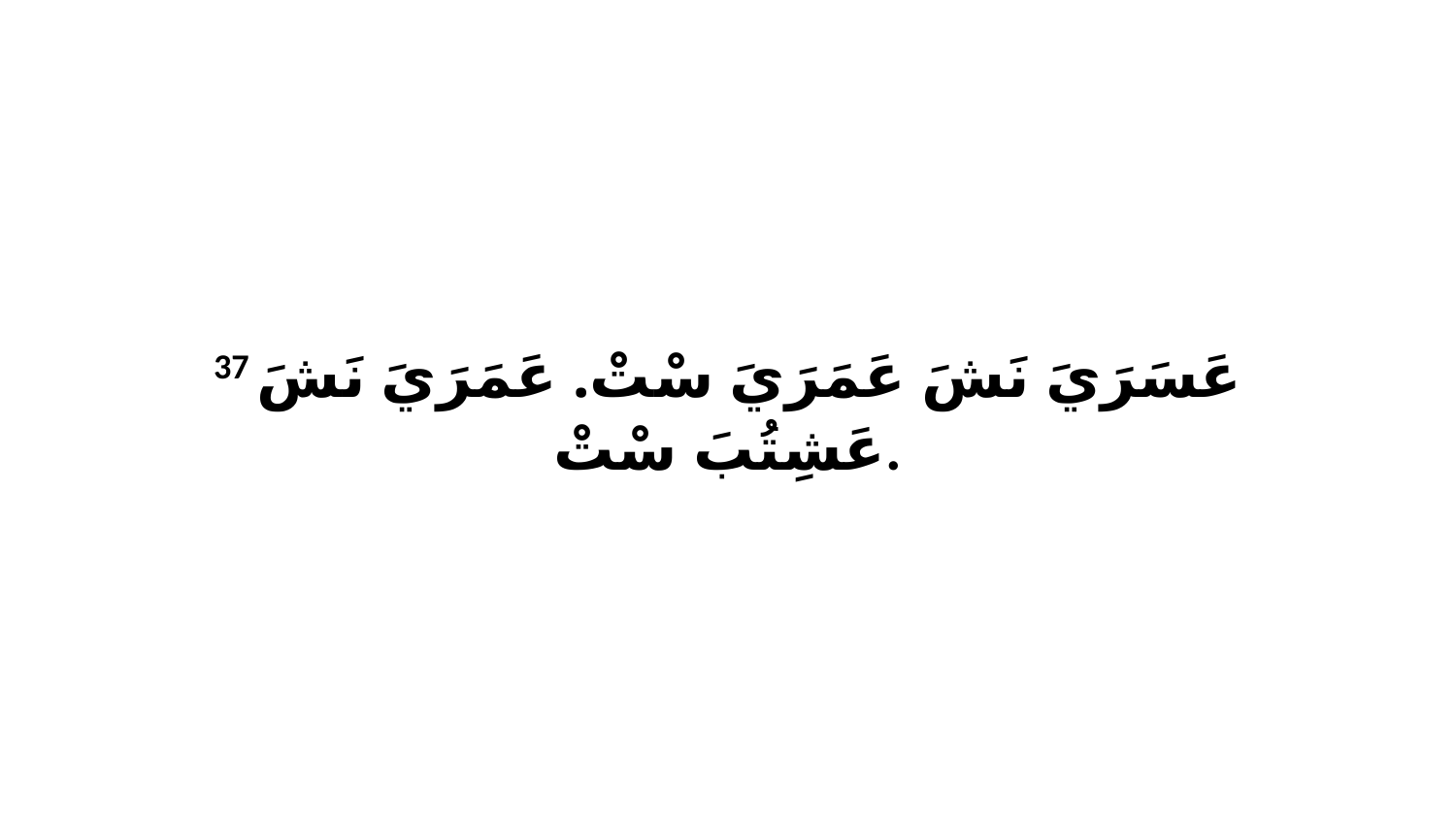

37 عَسَرَيَ نَشَ عَمَرَيَ سْتْ. عَمَرَيَ نَشَ عَشِتُبَ سْتْ.